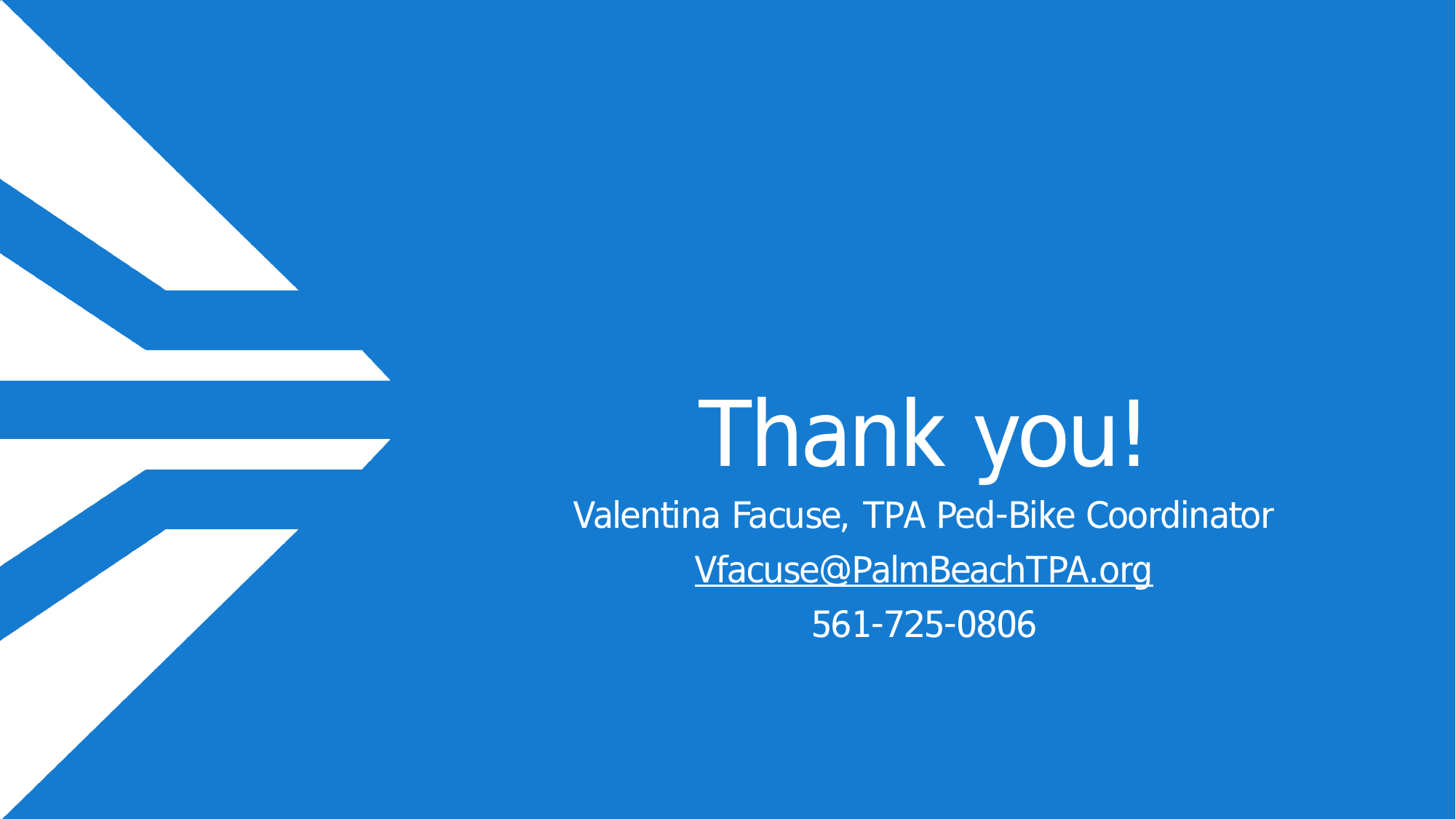

# Thank you!
Valentina Facuse, TPA Ped-Bike Coordinator
Vfacuse@PalmBeachTPA.org
561-725-0806